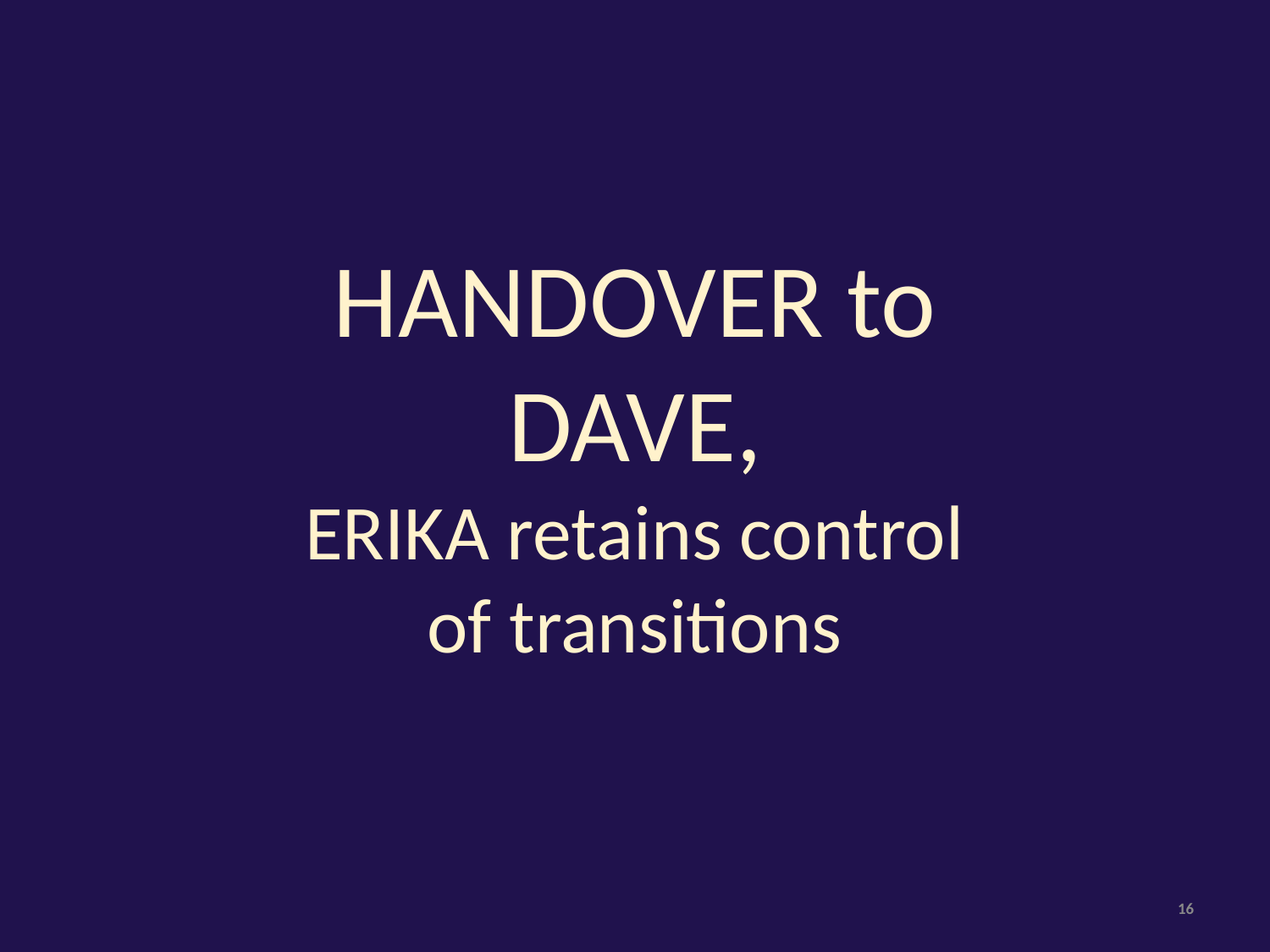

HANDOVER to DAVE,
ERIKA retains control of transitions
16